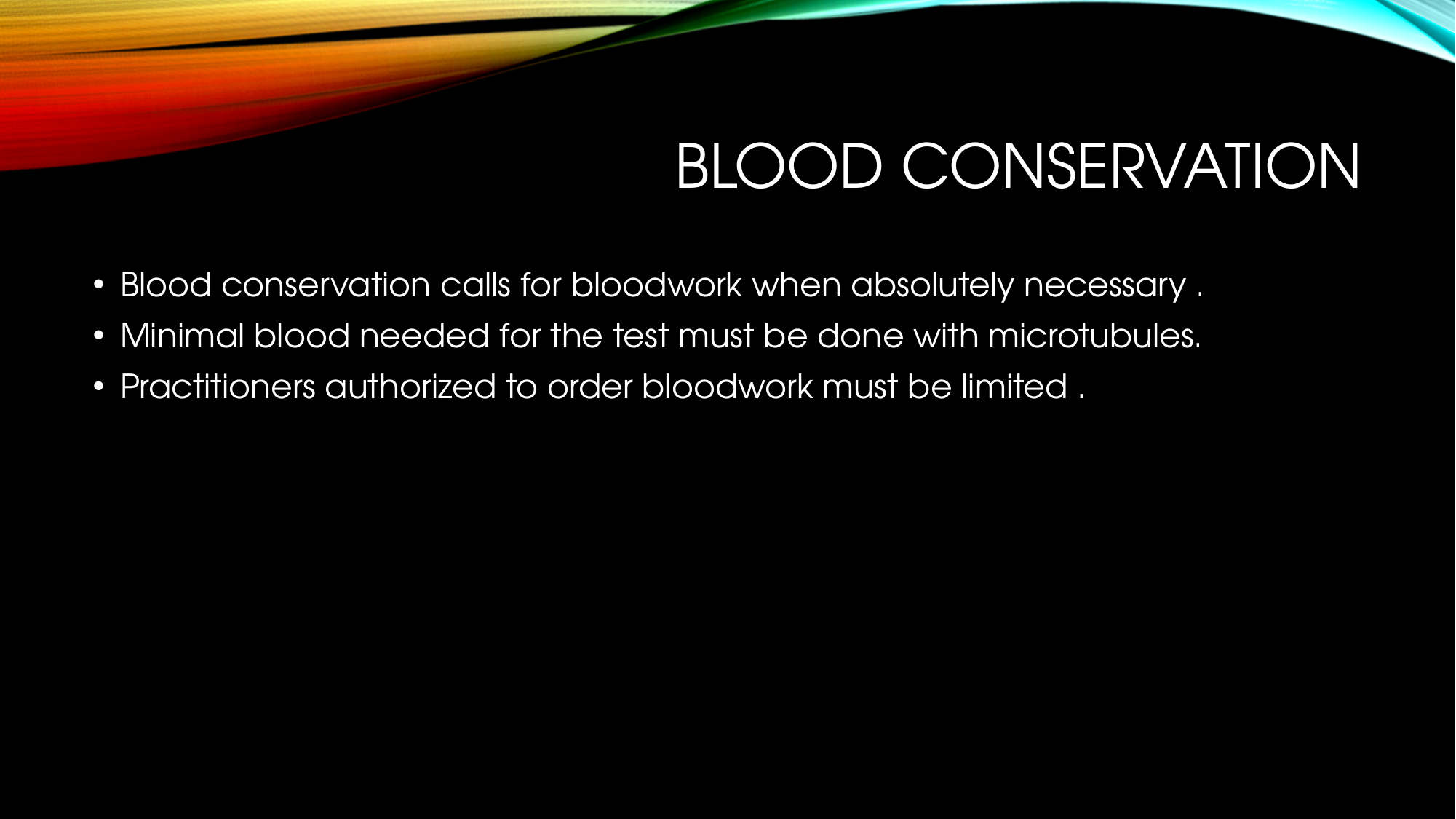

# BLOOD CONSERVATION
Blood conservation calls for bloodwork when absolutely necessary .
Minimal blood needed for the test must be done with microtubules.
Practitioners authorized to order bloodwork must be limited .